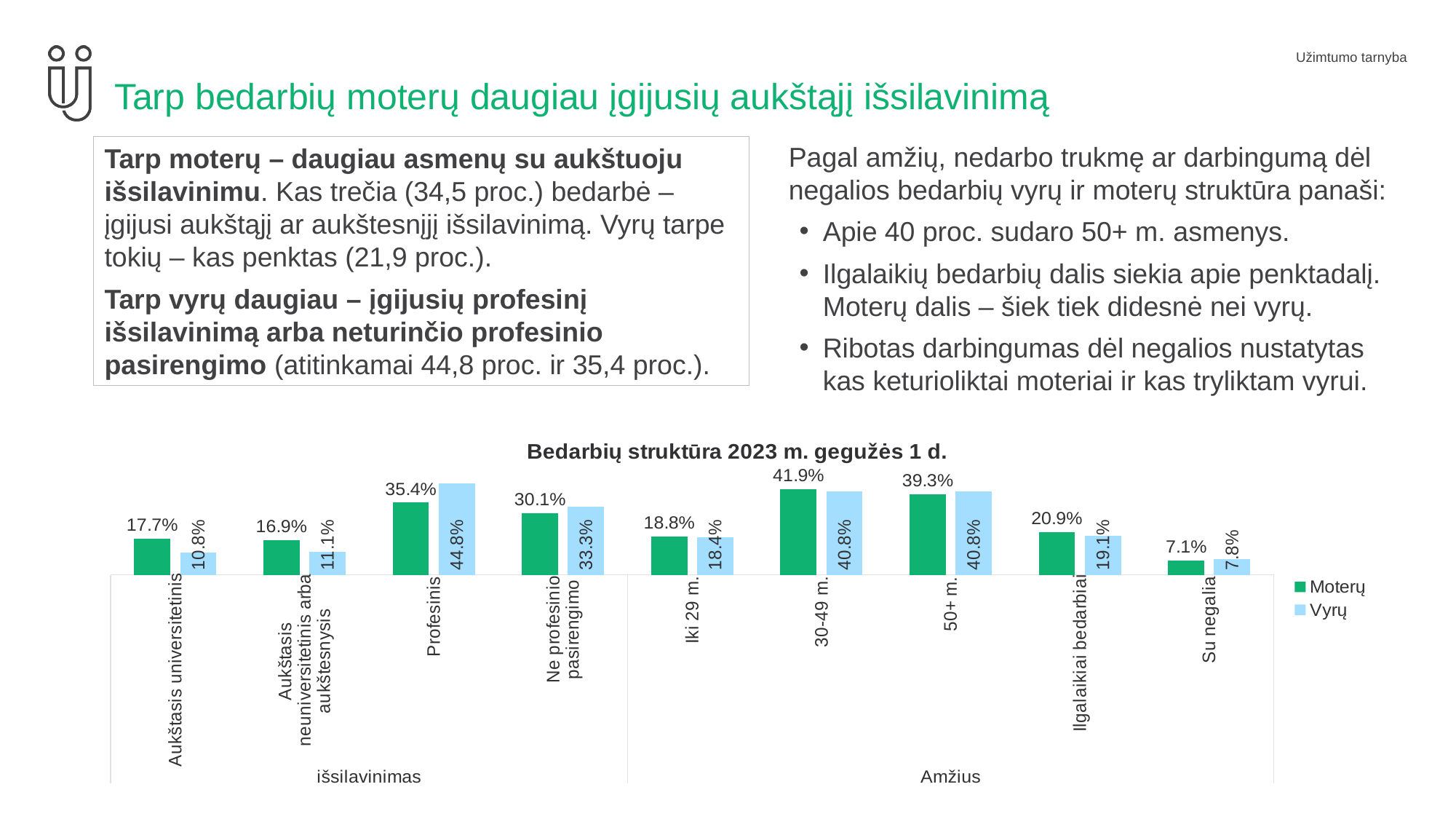

# Tarp bedarbių moterų daugiau įgijusių aukštąjį išsilavinimą
Pagal amžių, nedarbo trukmę ar darbingumą dėl negalios bedarbių vyrų ir moterų struktūra panaši:
Apie 40 proc. sudaro 50+ m. asmenys.
Ilgalaikių bedarbių dalis siekia apie penktadalį. Moterų dalis – šiek tiek didesnė nei vyrų.
Ribotas darbingumas dėl negalios nustatytas kas keturioliktai moteriai ir kas tryliktam vyrui.
Tarp moterų – daugiau asmenų su aukštuoju išsilavinimu. Kas trečia (34,5 proc.) bedarbė – įgijusi aukštąjį ar aukštesnįjį išsilavinimą. Vyrų tarpe tokių – kas penktas (21,9 proc.).
Tarp vyrų daugiau – įgijusių profesinį išsilavinimą arba neturinčio profesinio pasirengimo (atitinkamai 44,8 proc. ir 35,4 proc.).

### Chart: Bedarbių struktūra 2023 m. gegužės 1 d.

| Category | Moterų | Vyrų |
|---|---|---|
| Aukštasis universitetinis | 0.1765226311065521 | 0.10823638286620836 |
| Aukštasis neuniversitetinis arba aukštesnysis | 0.16876522631106552 | 0.11064251718667371 |
| Profesinis | 0.35368637004744197 | 0.4476864093072448 |
| Ne profesinio pasirengimo | 0.3010257725349404 | 0.3334346906398731 |
| Iki 29 m. | 0.18829637209998876 | 0.18420609530223944 |
| 30-49 m. | 0.4186748867451235 | 0.4078904762521533 |
| 50+ m. | 0.39302874115488773 | 0.4079034284456073 |
| Ilgalaikiai bedarbiai | 0.2093124836201625 | 0.19068219202922015 |
| Su negalia | 0.07086073706148835 | 0.0781405831077493 |